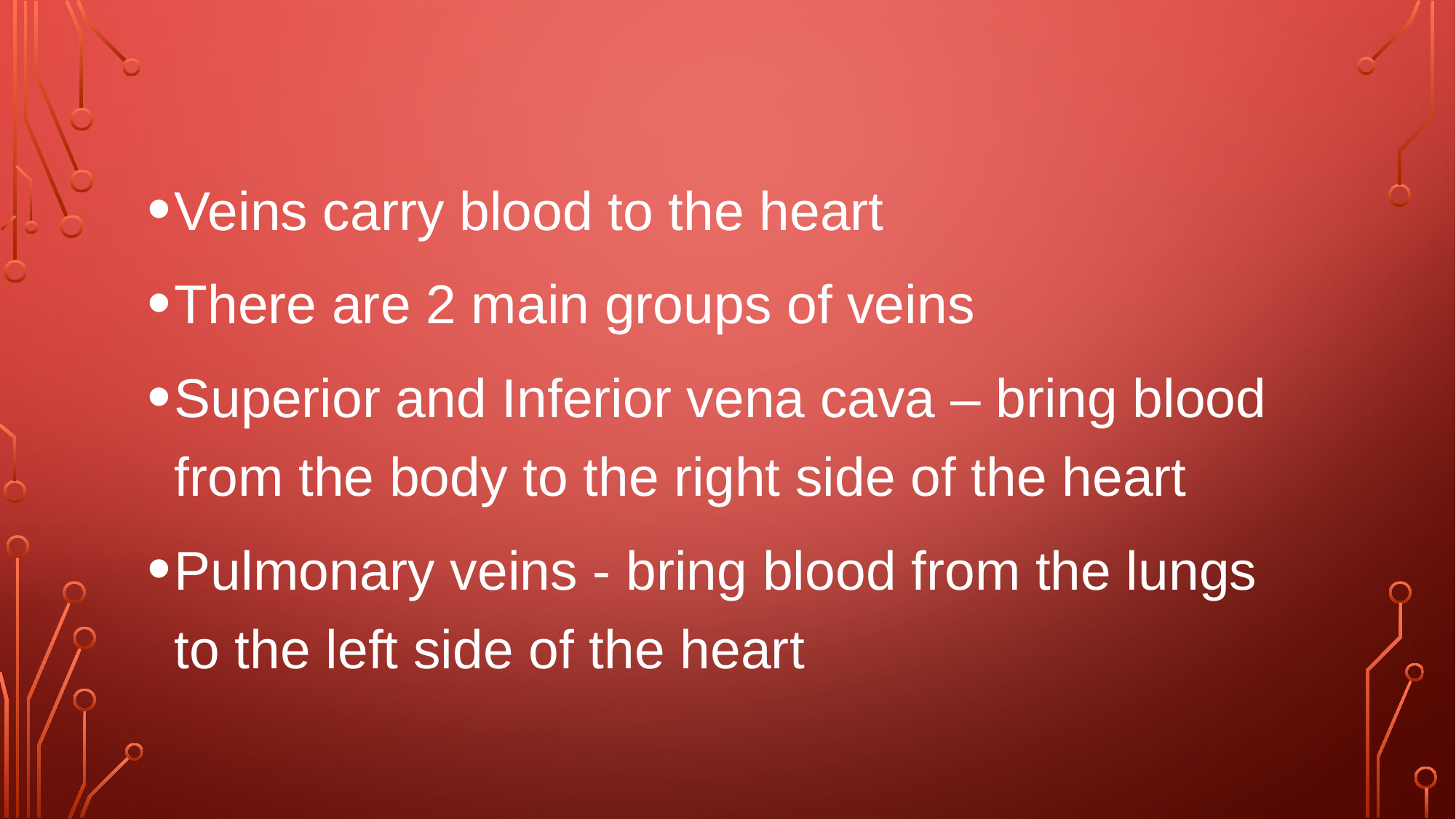

#
Veins carry blood to the heart
There are 2 main groups of veins
Superior and Inferior vena cava – bring blood from the body to the right side of the heart
Pulmonary veins - bring blood from the lungs to the left side of the heart